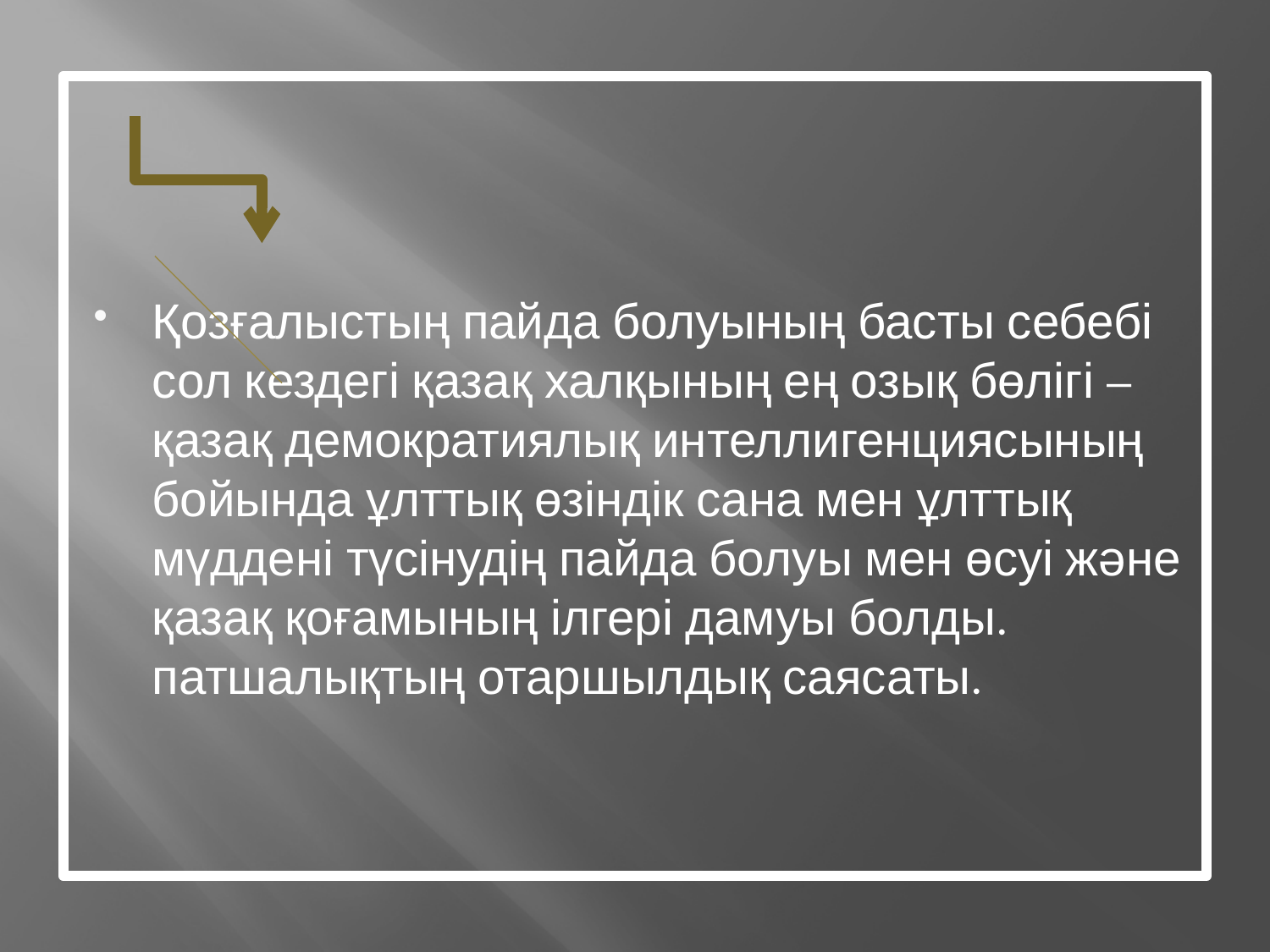

Қозғалыстың пайда болуының басты себебі сол кездегі қазақ халқының ең озық бөлігі – қазақ демократиялық интеллигенциясының бойында ұлттық өзіндік сана мен ұлттық мүддені түсінудің пайда болуы мен өсуі және қазақ қоғамының ілгері дамуы болды. патшалықтың отаршылдық саясаты.